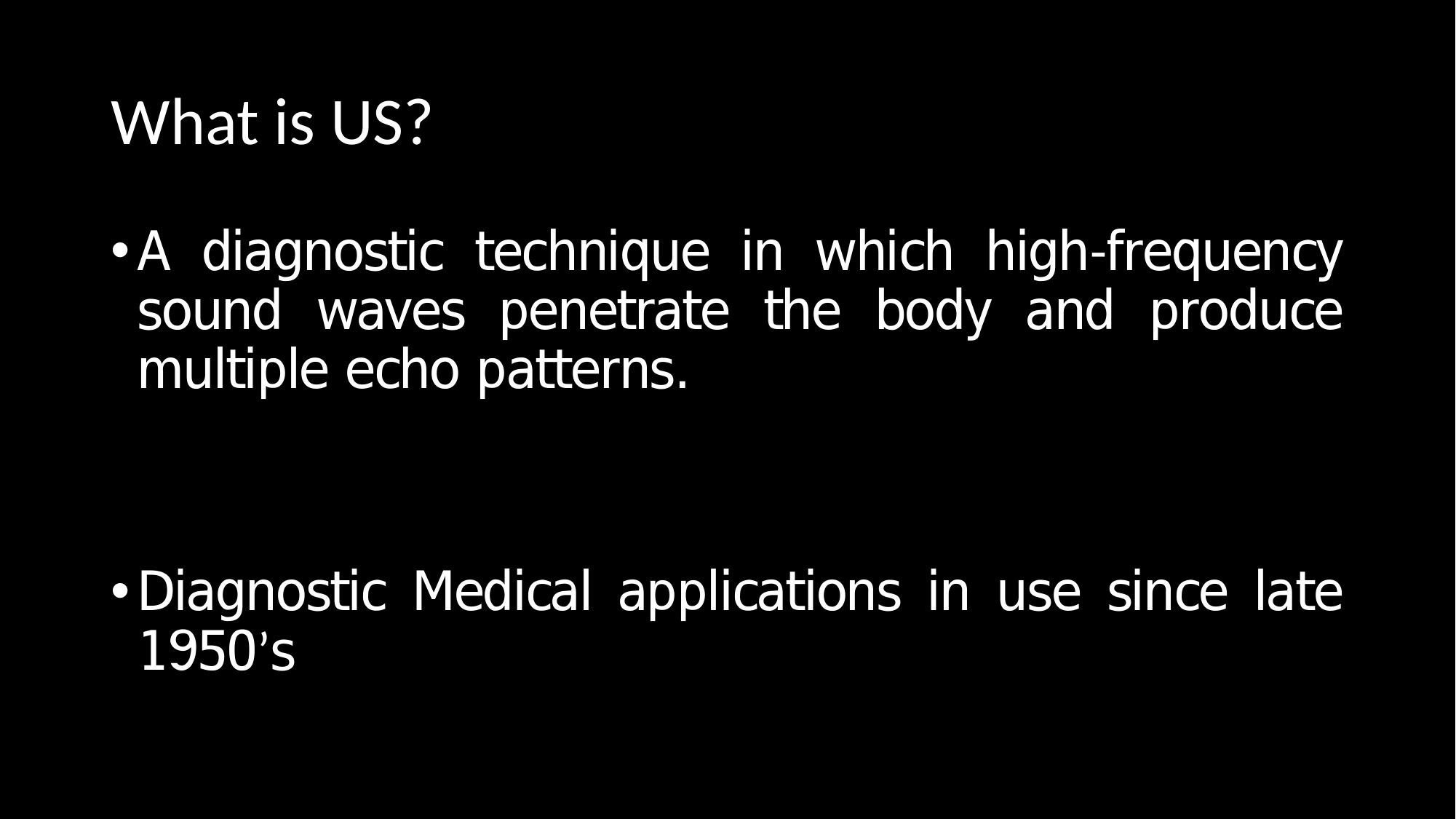

# What is US?
A diagnostic technique in which high-frequency sound waves penetrate the body and produce multiple echo patterns.

Diagnostic Medical applications in use since late 1950’s